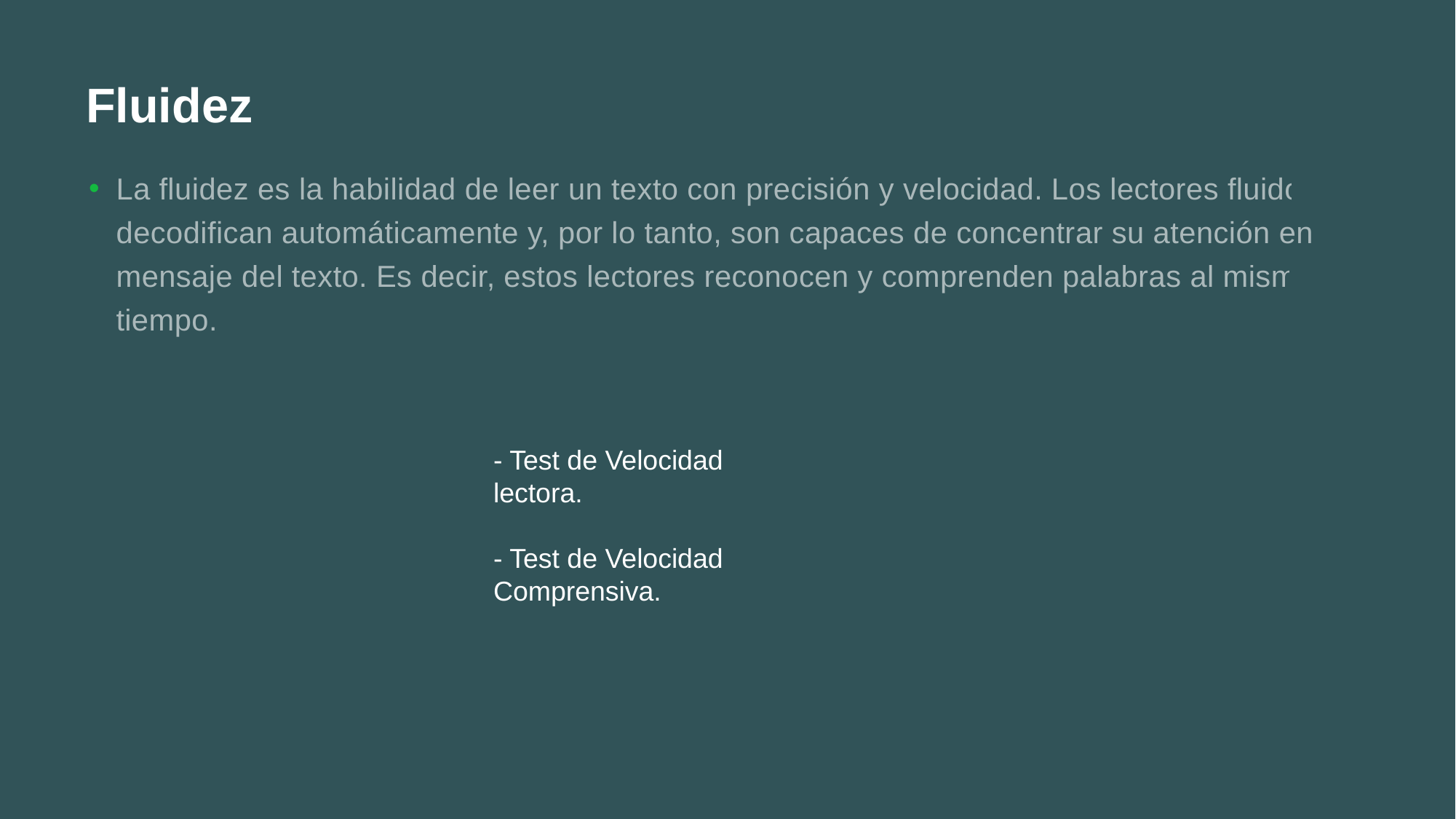

# Fluidez
La fluidez es la habilidad de leer un texto con precisión y velocidad. Los lectores fluidos decodifican automáticamente y, por lo tanto, son capaces de concentrar su atención en el mensaje del texto. Es decir, estos lectores reconocen y comprenden palabras al mismo tiempo.

- Test de Velocidad lectora.

- Test de Velocidad Comprensiva.